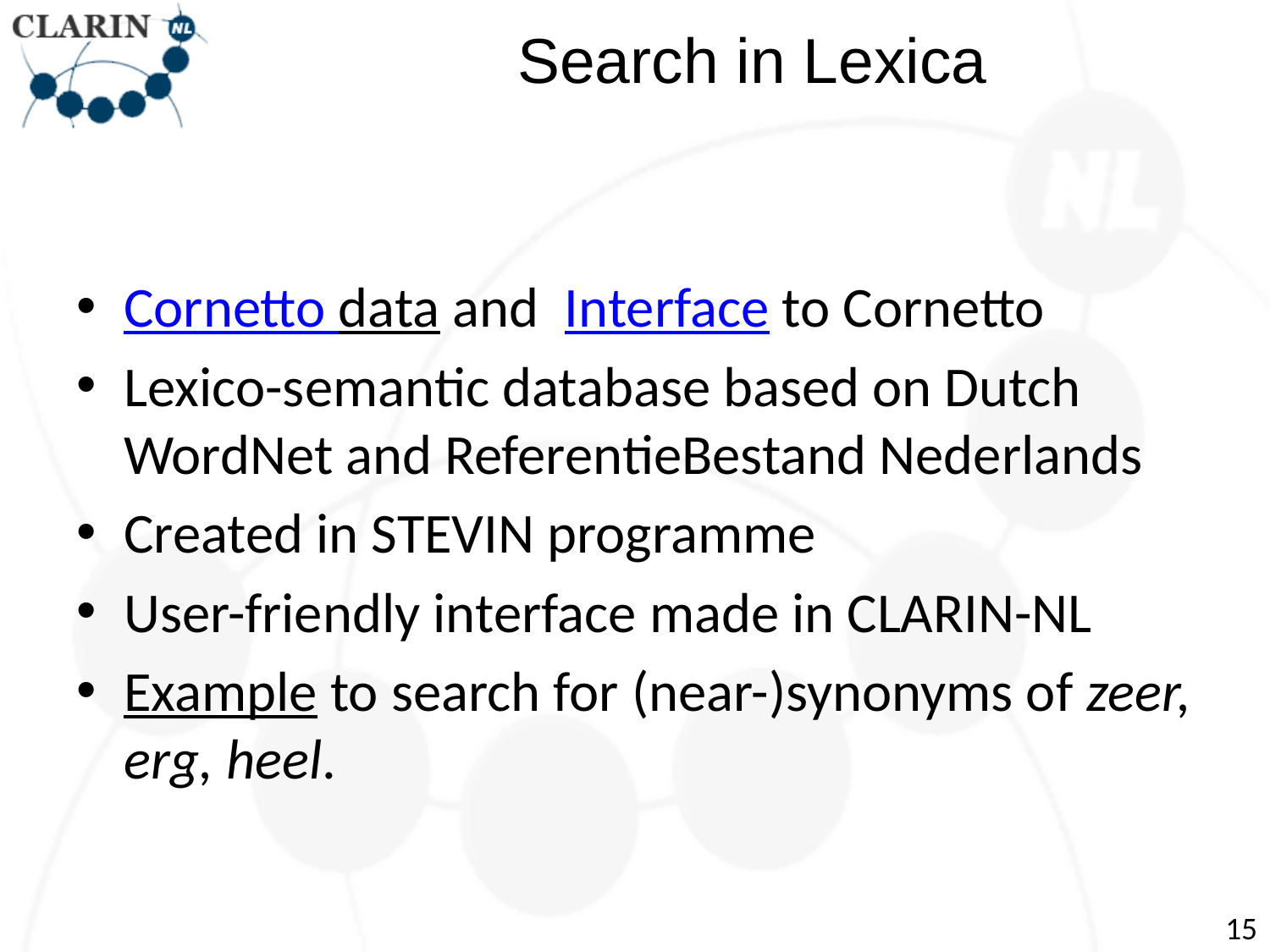

# Search in Lexica
Cornetto data and  Interface to Cornetto
Lexico-semantic database based on Dutch WordNet and ReferentieBestand Nederlands
Created in STEVIN programme
User-friendly interface made in CLARIN-NL
Example to search for (near-)synonyms of zeer, erg, heel.
15